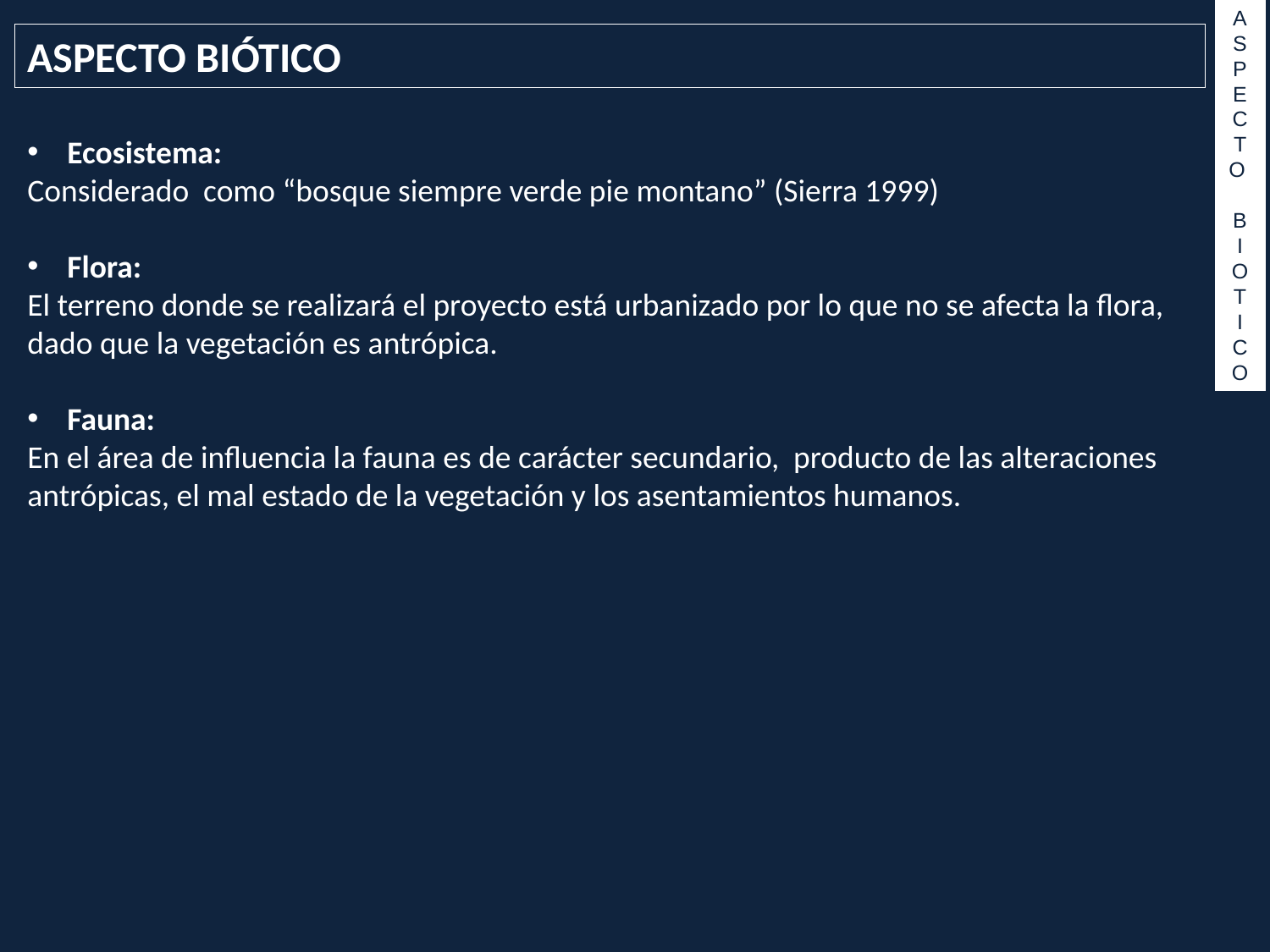

ASPECTO

B
I
OT
I
CO
ASPECTO BIÓTICO
Ecosistema:
Considerado  como “bosque siempre verde pie montano” (Sierra 1999)

Flora:
El terreno donde se realizará el proyecto está urbanizado por lo que no se afecta la flora, dado que la vegetación es antrópica.

Fauna:
En el área de influencia la fauna es de carácter secundario,  producto de las alteraciones antrópicas, el mal estado de la vegetación y los asentamientos humanos.